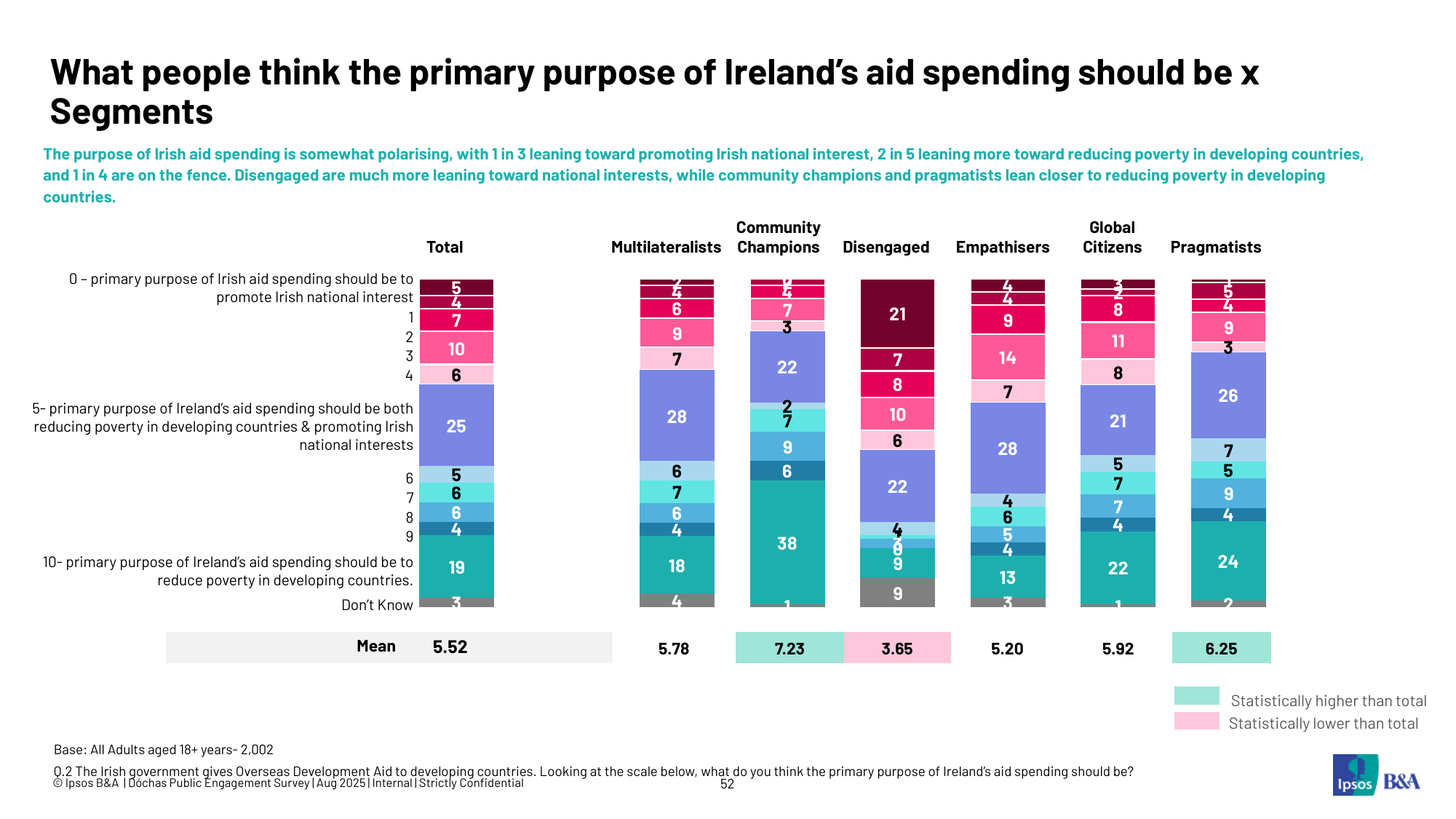

# What people think the primary purpose of Ireland’s aid spending should be x Segments
The purpose of Irish aid spending is somewhat polarising, with 1 in 3 leaning toward promoting Irish national interest, 2 in 5 leaning more toward reducing poverty in developing countries, and 1 in 4 are on the fence. Disengaged are much more leaning toward national interests, while community champions and pragmatists lean closer to reducing poverty in developing countries.
| Total |  | Multilateralists | Community Champions | Disengaged | Empathisers | Global Citizens | Pragmatists |
| --- | --- | --- | --- | --- | --- | --- | --- |

### Chart

| Category |  |  |  |  |  |  |  |  |  |  |  |  |
|---|---|---|---|---|---|---|---|---|---|---|---|---|
| 0 – primary purpose of Irish aid spending should be to promote Irish national interest |
| --- |
| 1 |
| 2 |
| 3 |
| 4 |
| 5- primary purpose of Ireland’s aid spending should be both reducing poverty in developing countries & promoting Irish national interests |
| 6 |
| 7 |
| 8 |
| 9 |
| 10- primary purpose of Ireland’s aid spending should be to reduce poverty in developing countries. |
| Don’t Know |
| Mean | 5.52 |  | 5.78 | 7.23 | 3.65 | 5.20 | 5.92 | 6.25 |
| --- | --- | --- | --- | --- | --- | --- | --- | --- |
Statistically higher than total

Statistically lower than total

Base: All Adults aged 18+ years- 2,002
Q.2 The Irish government gives Overseas Development Aid to developing countries. Looking at the scale below, what do you think the primary purpose of Ireland’s aid spending should be?